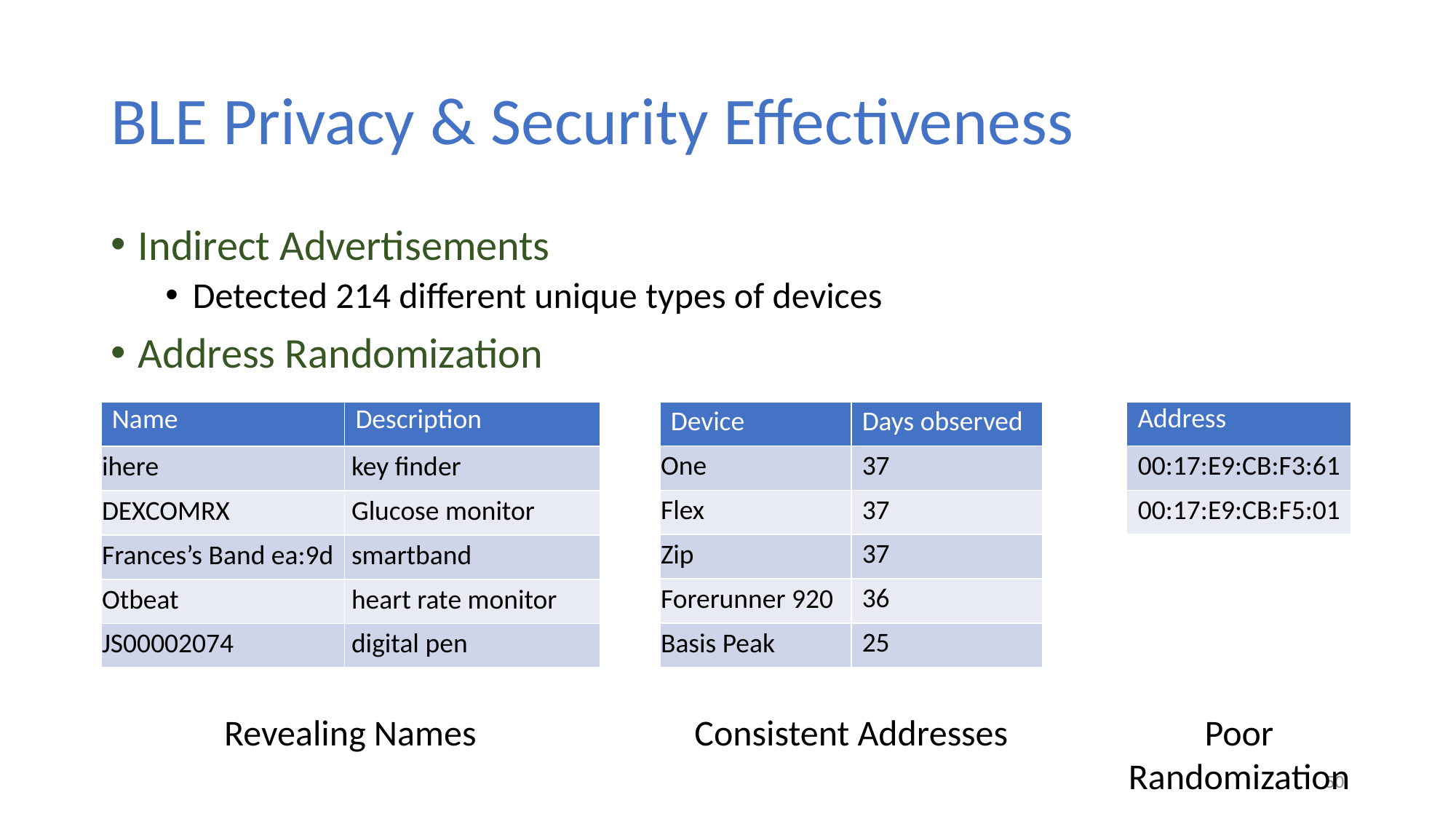

# BLE Privacy & Security Effectiveness
Indirect Advertisements
Detected 214 different unique types of devices
Address Randomization
| Device | Days observed |
| --- | --- |
| One | 37 |
| Flex | 37 |
| Zip | 37 |
| Forerunner 920 | 36 |
| Basis Peak | 25 |
| Address |
| --- |
| 00:17:E9:CB:F3:61 |
| 00:17:E9:CB:F5:01 |
| Name | Description |
| --- | --- |
| ihere | key finder |
| DEXCOMRX | Glucose monitor |
| Frances’s Band ea:9d | smartband |
| Otbeat | heart rate monitor |
| JS00002074 | digital pen |
Poor Randomization
Consistent Addresses
Revealing Names
50